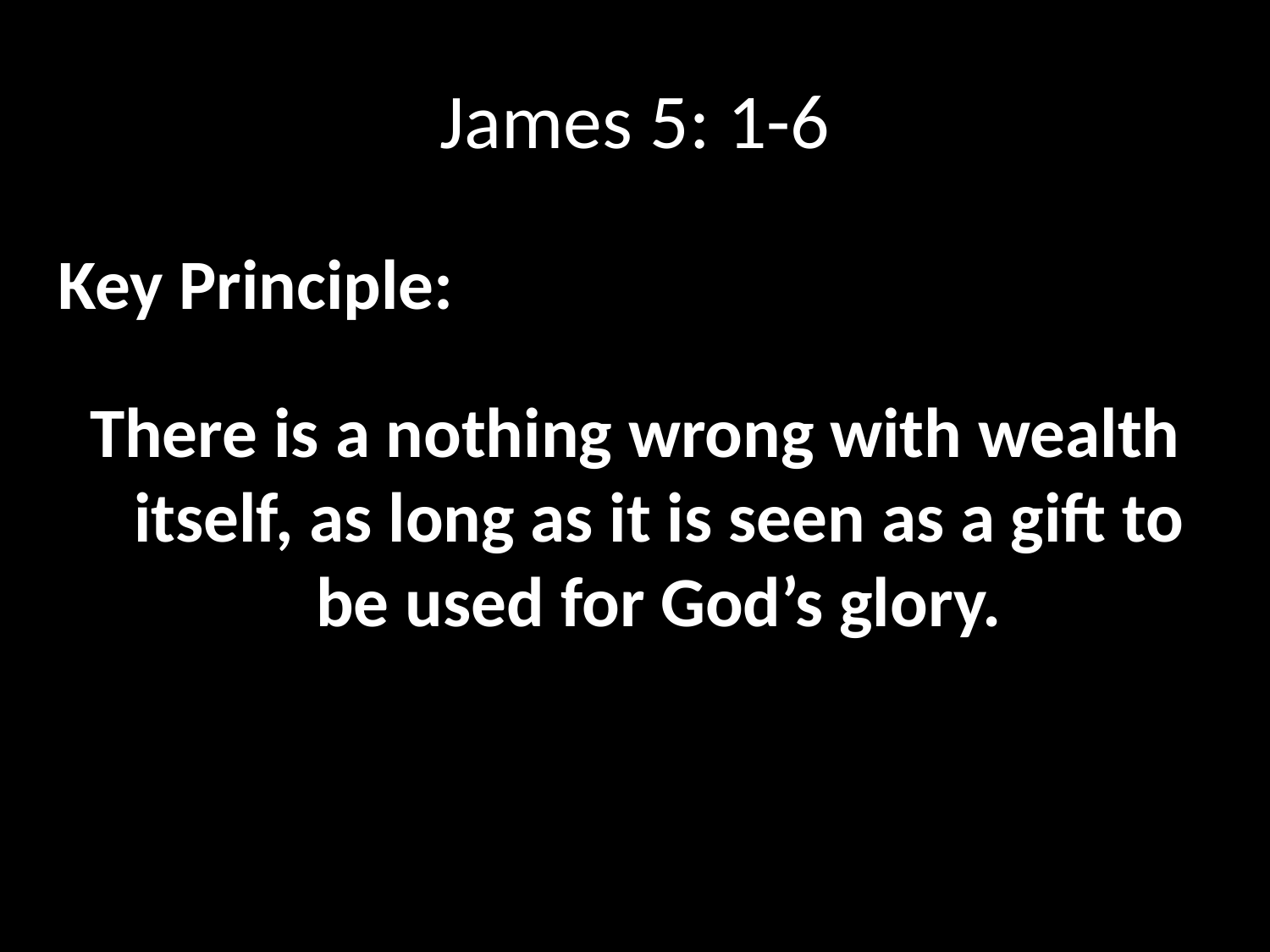

# James 5: 1-6

Key Principle:

There is a nothing wrong with wealth itself, as long as it is seen as a gift to be used for God’s glory.
ou lacks wisdom, you should ask God, who gives generously to all withouto